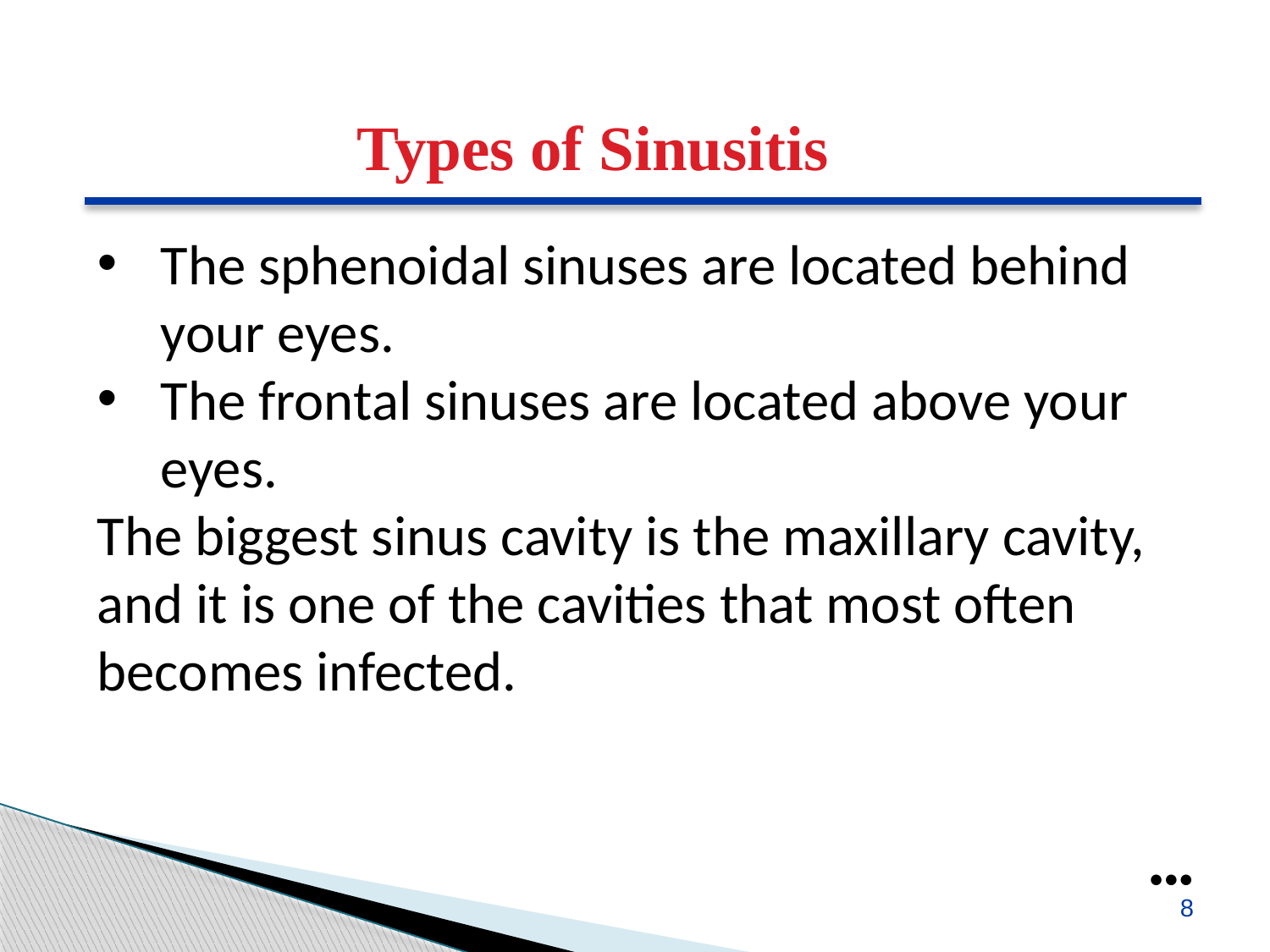

Types of Sinusitis
The sphenoidal sinuses are located behind your eyes.
The frontal sinuses are located above your eyes.
The biggest sinus cavity is the maxillary cavity, and it is one of the cavities that most often becomes infected.
●●●
8